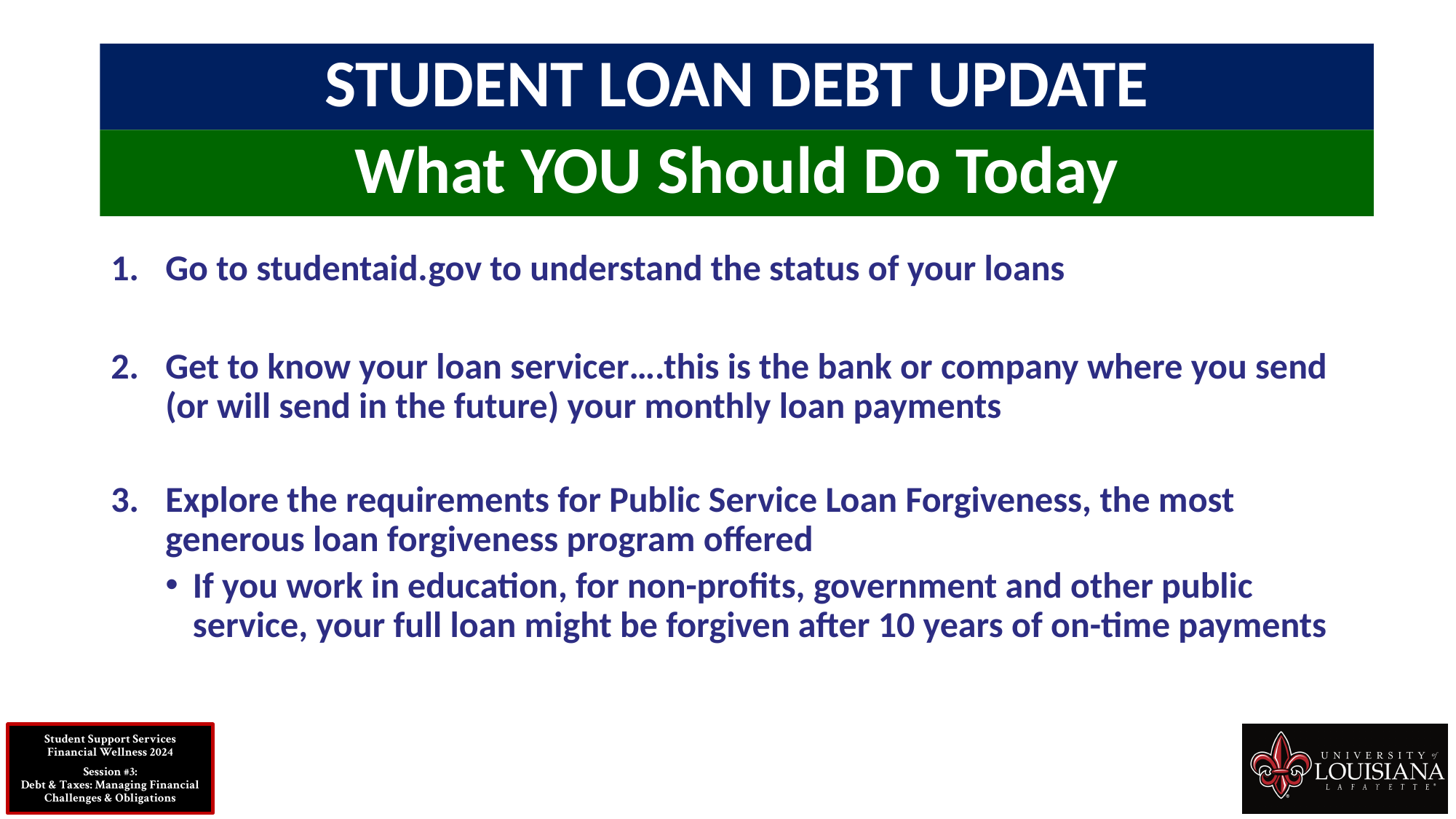

STUDENT LOAN DEBT UPDATE
What YOU Should Do Today
Go to studentaid.gov to understand the status of your loans
Get to know your loan servicer….this is the bank or company where you send (or will send in the future) your monthly loan payments
Explore the requirements for Public Service Loan Forgiveness, the most generous loan forgiveness program offered
If you work in education, for non-profits, government and other public service, your full loan might be forgiven after 10 years of on-time payments